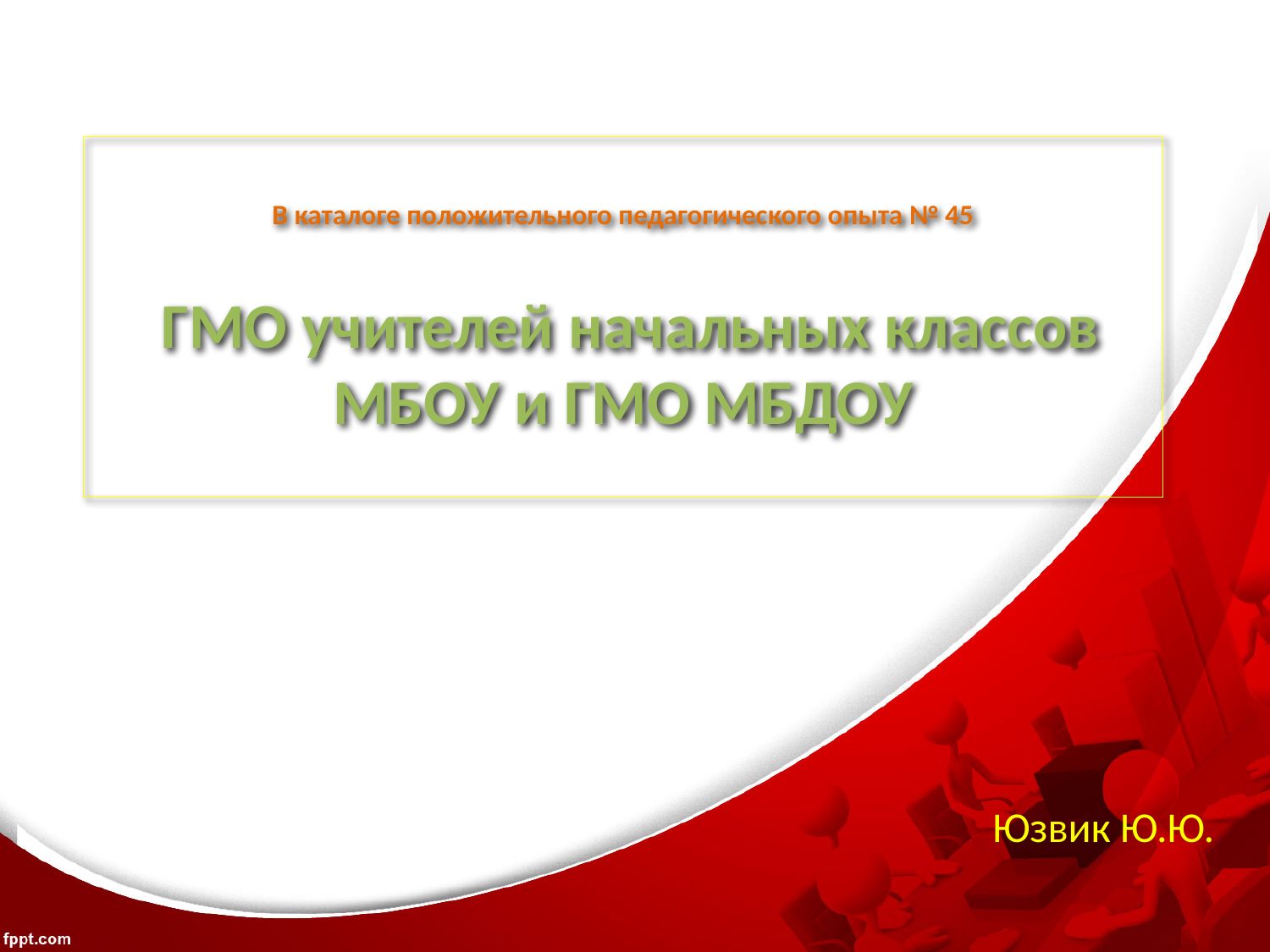

# В каталоге положительного педагогического опыта № 45 ГМО учителей начальных классов МБОУ и ГМО МБДОУ
Юзвик Ю.Ю.